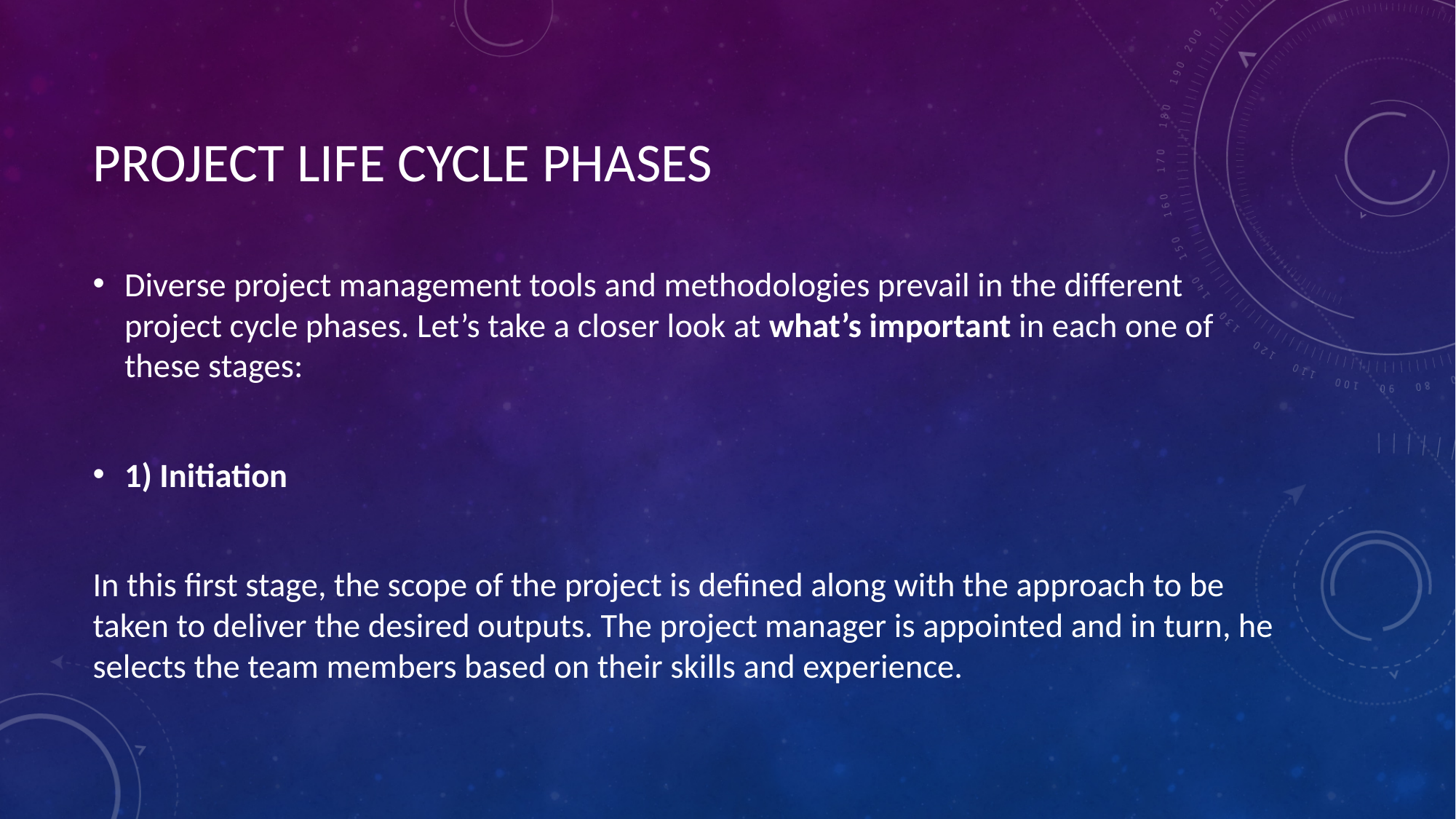

# Project Life cycle phases
Diverse project management tools and methodologies prevail in the different project cycle phases. Let’s take a closer look at what’s important in each one of these stages:

1) Initiation

In this first stage, the scope of the project is defined along with the approach to be taken to deliver the desired outputs. The project manager is appointed and in turn, he selects the team members based on their skills and experience.